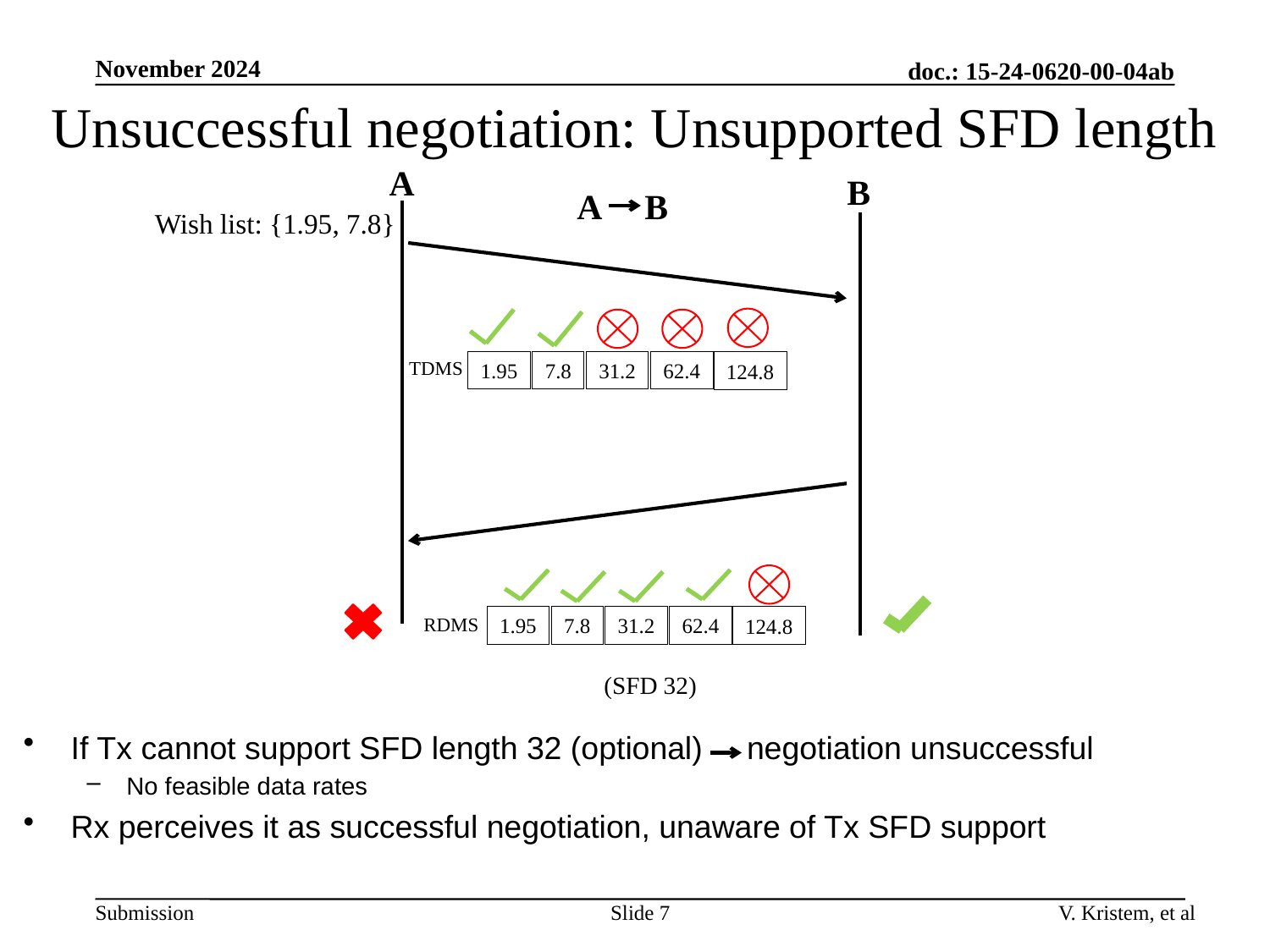

November 2024
doc.: 15-24-0620-00-04ab
# Unsuccessful negotiation: Unsupported SFD length
A
B
A     B

TDMS
31.2
62.4
1.95
7.8
124.8

31.2
62.4
1.95
7.8
124.8
RDMS
(SFD 32)
Wish list: {1.95, 7.8}
If Tx cannot support SFD length 32 (optional)     negotiation unsuccessful
No feasible data rates
Rx perceives it as successful negotiation, unaware of Tx SFD support
Slide 7
V. Kristem, et al